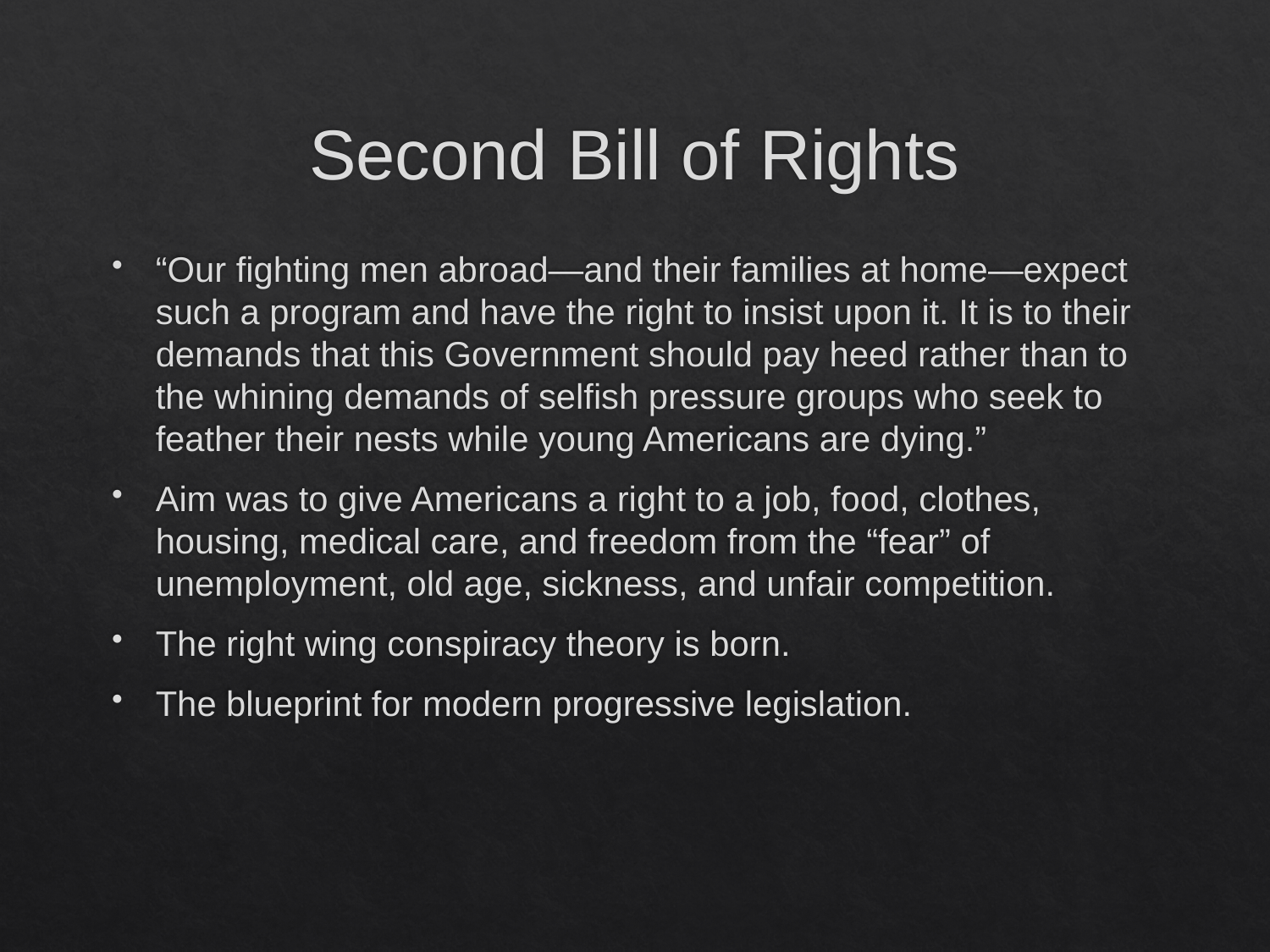

# Second Bill of Rights
“Our fighting men abroad—and their families at home—expect such a program and have the right to insist upon it. It is to their demands that this Government should pay heed rather than to the whining demands of selfish pressure groups who seek to feather their nests while young Americans are dying.”
Aim was to give Americans a right to a job, food, clothes, housing, medical care, and freedom from the “fear” of unemployment, old age, sickness, and unfair competition.
The right wing conspiracy theory is born.
The blueprint for modern progressive legislation.